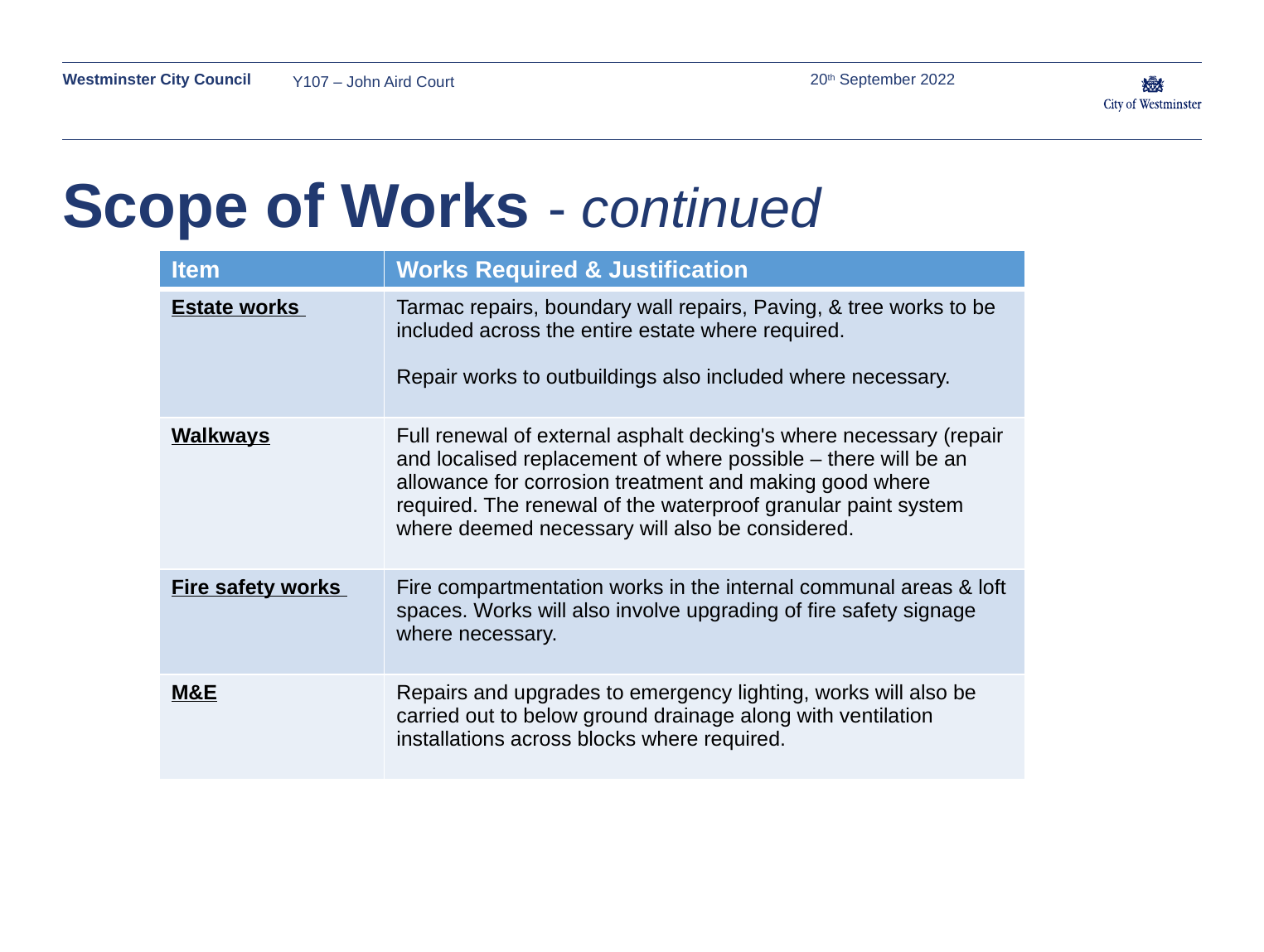

Y107 – John Aird Court

20th September 2022
# Scope of Works - continued
| Item | Works Required & Justification |
| --- | --- |
| Estate works | Tarmac repairs, boundary wall repairs, Paving, & tree works to be included across the entire estate where required. Repair works to outbuildings also included where necessary. |
| Walkways | Full renewal of external asphalt decking's where necessary (repair and localised replacement of where possible – there will be an allowance for corrosion treatment and making good where required. The renewal of the waterproof granular paint system where deemed necessary will also be considered. |
| Fire safety works | Fire compartmentation works in the internal communal areas & loft spaces. Works will also involve upgrading of fire safety signage where necessary. |
| M&E | Repairs and upgrades to emergency lighting, works will also be carried out to below ground drainage along with ventilation installations across blocks where required. |